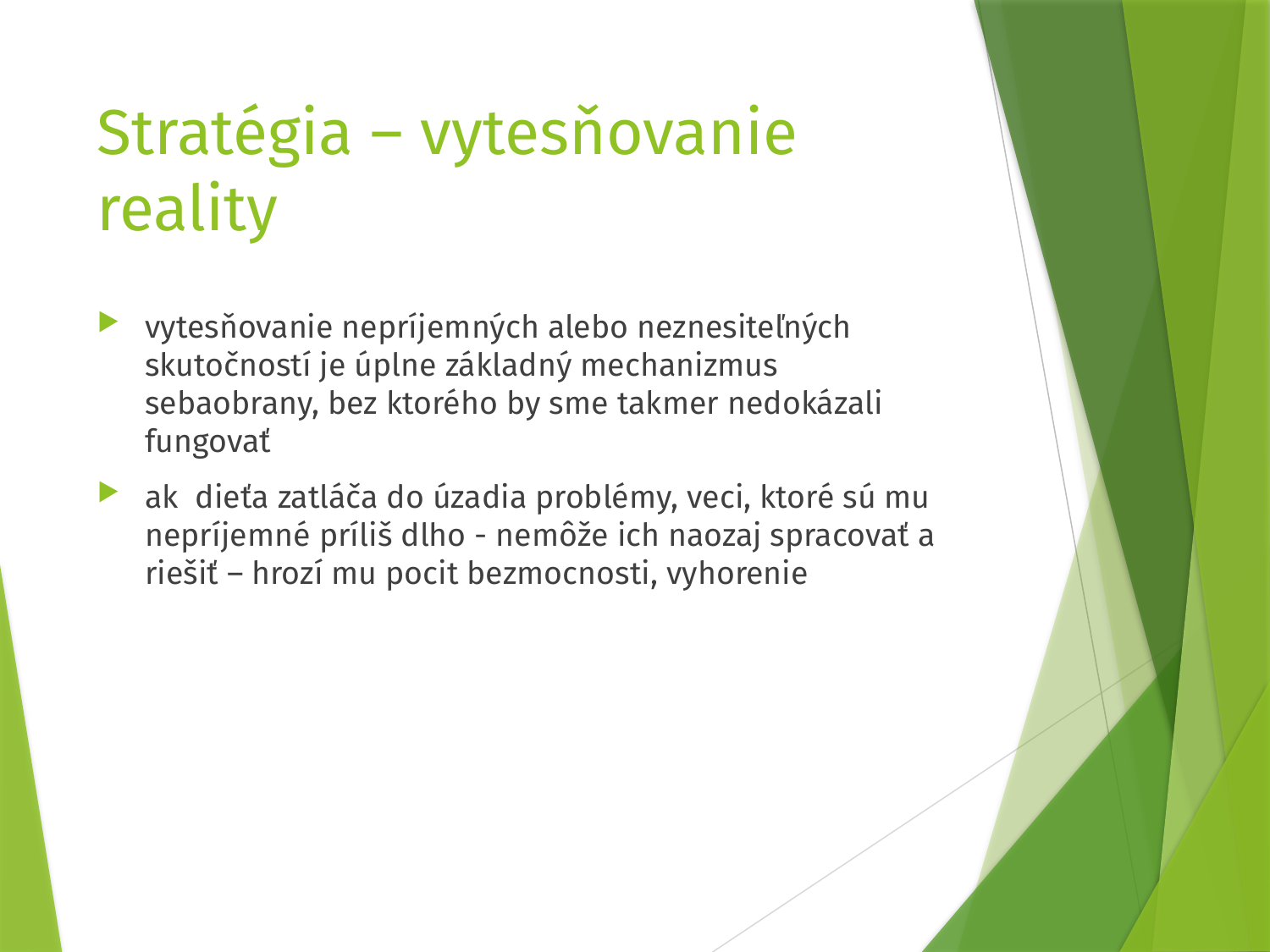

# Stratégia – vytesňovanie reality
vytesňovanie nepríjemných alebo neznesiteľných skutočností je úplne základný mechanizmus sebaobrany, bez ktorého by sme takmer nedokázali fungovať
ak  dieťa zatláča do úzadia problémy, veci, ktoré sú mu nepríjemné príliš dlho - nemôže ich naozaj spracovať a riešiť – hrozí mu pocit bezmocnosti, vyhorenie